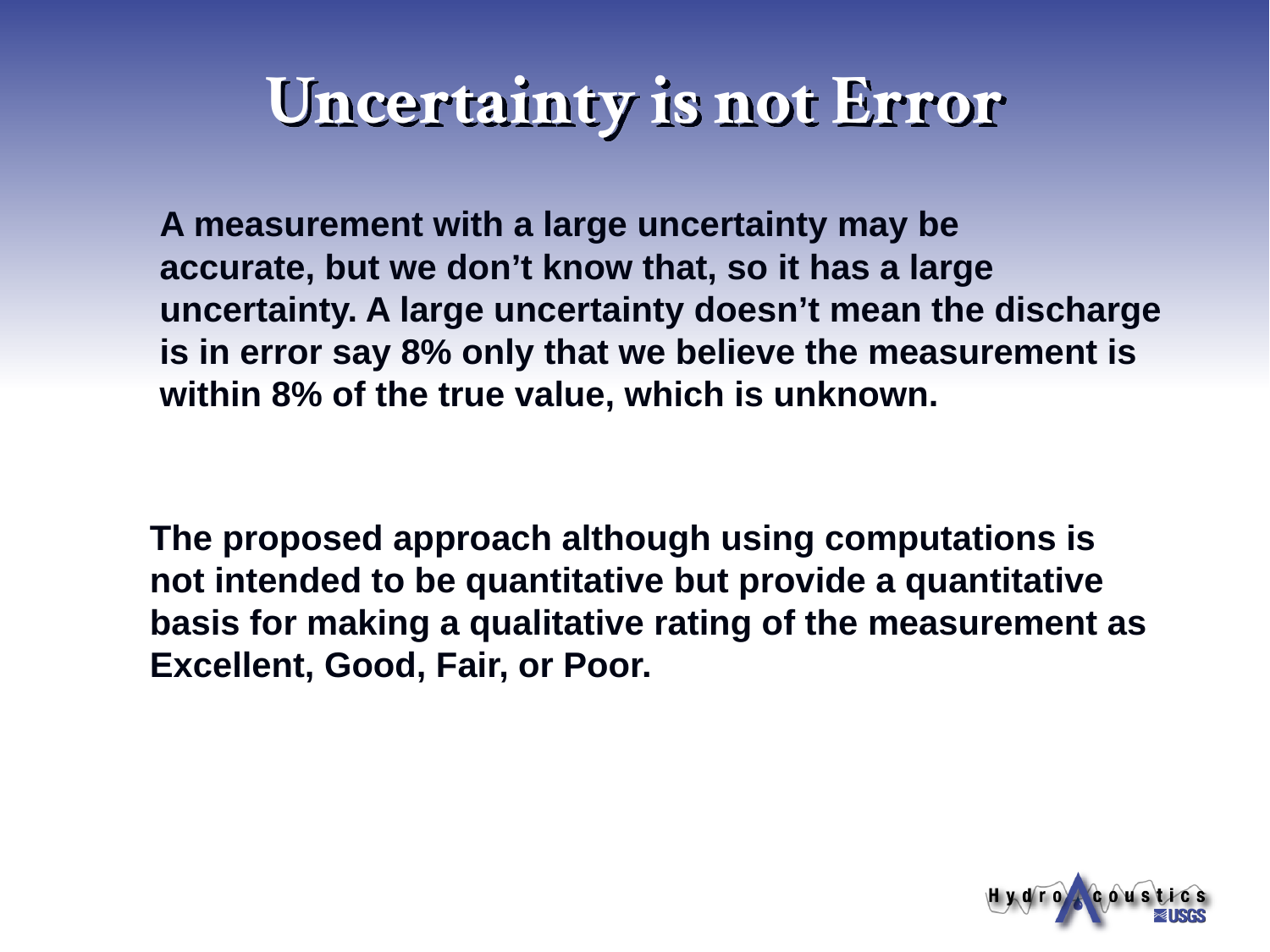

# Uncertainty is not Error
A measurement with a large uncertainty may be
accurate, but we don’t know that, so it has a large uncertainty. A large uncertainty doesn’t mean the discharge is in error say 8% only that we believe the measurement is within 8% of the true value, which is unknown.
The proposed approach although using computations is not intended to be quantitative but provide a quantitative basis for making a qualitative rating of the measurement as Excellent, Good, Fair, or Poor.